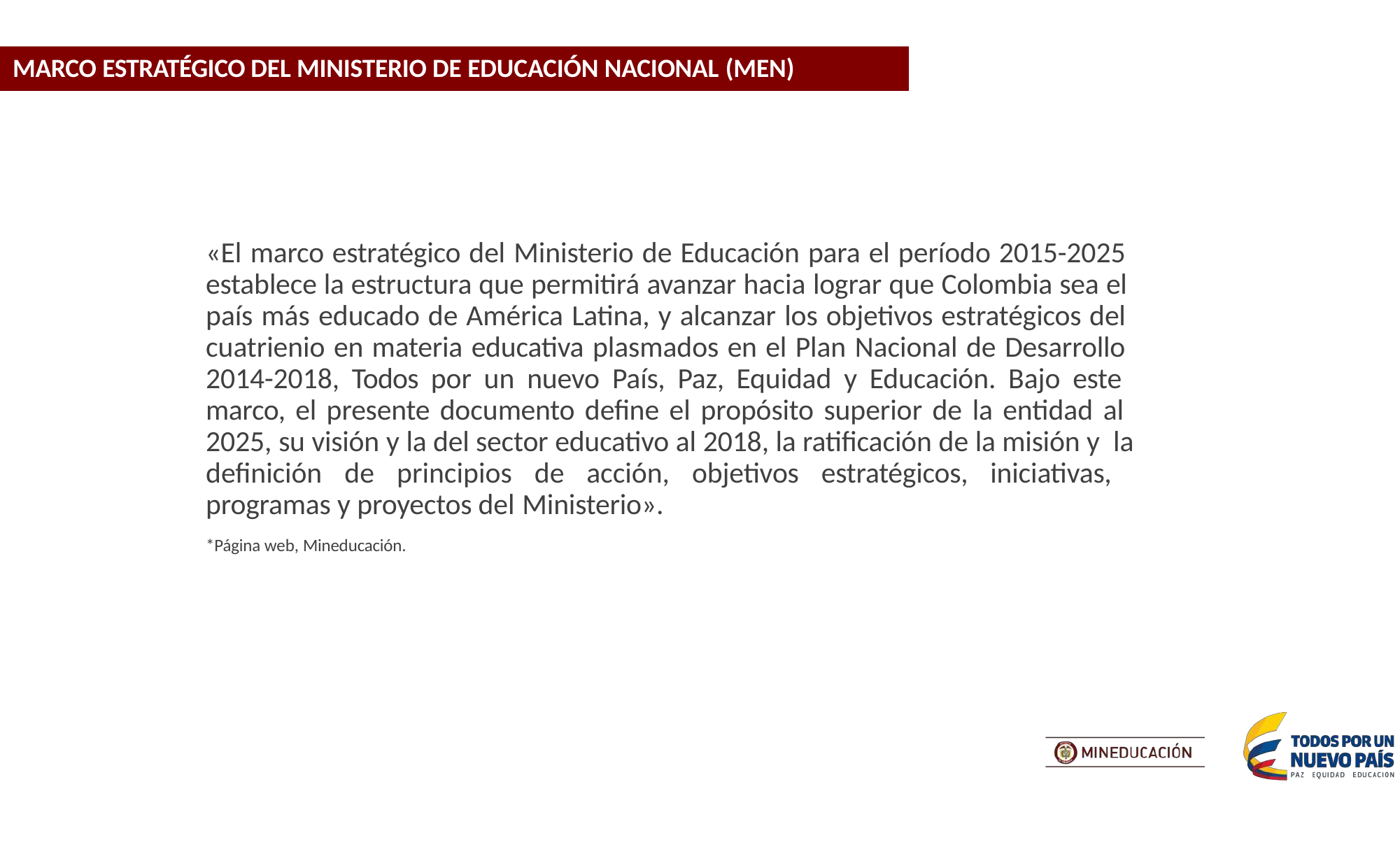

MARCO ESTRATÉGICO DEL MINISTERIO DE EDUCACIÓN NACIONAL (MEN)

«El marco estratégico del Ministerio de Educación para el período 2015-2025  establece la estructura que permitirá avanzar hacia lograr que Colombia sea el  país más educado de América Latina, y alcanzar los objetivos estratégicos del  cuatrienio en materia educativa plasmados en el Plan Nacional de Desarrollo  2014-2018, Todos por un nuevo País, Paz, Equidad y Educación. Bajo este  marco, el presente documento define el propósito superior de la entidad al  2025, su visión y la del sector educativo al 2018, la ratificación de la misión y  la definición de principios de acción, objetivos estratégicos, iniciativas,  programas y proyectos del Ministerio».
*Página web, Mineducación.